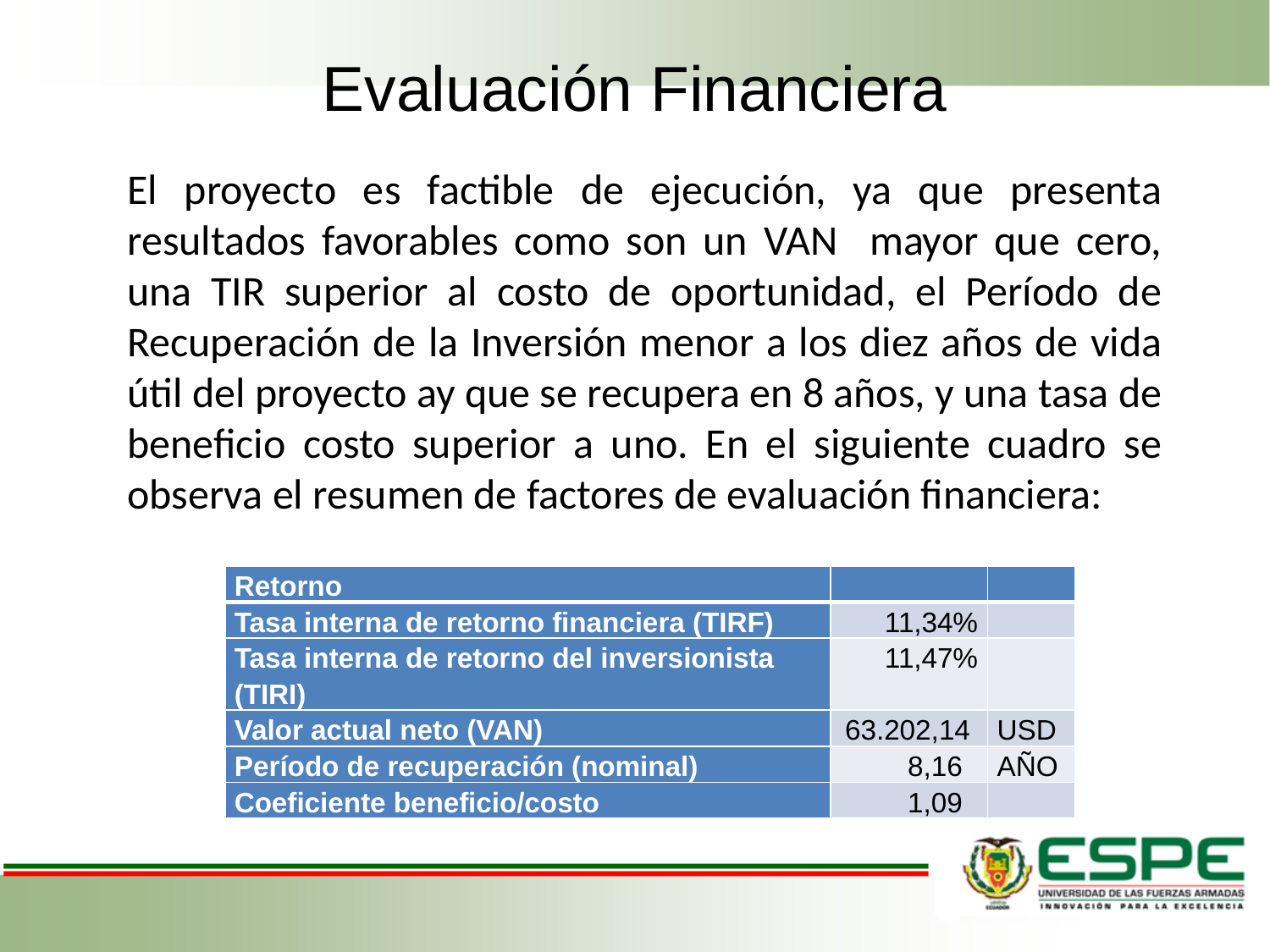

# Evaluación Financiera
El proyecto es factible de ejecución, ya que presenta resultados favorables como son un VAN  mayor que cero, una TIR superior al costo de oportunidad, el Período de Recuperación de la Inversión menor a los diez años de vida útil del proyecto ay que se recupera en 8 años, y una tasa de beneficio costo superior a uno. En el siguiente cuadro se observa el resumen de factores de evaluación financiera:
| Retorno |  |  |
| --- | --- | --- |
| Tasa interna de retorno financiera (TIRF) | 11,34% |  |
| Tasa interna de retorno del inversionista (TIRI) | 11,47% |  |
| Valor actual neto (VAN) | 63.202,14 | USD |
| Período de recuperación (nominal) | 8,16 | AÑO |
| Coeficiente beneficio/costo | 1,09 |  |